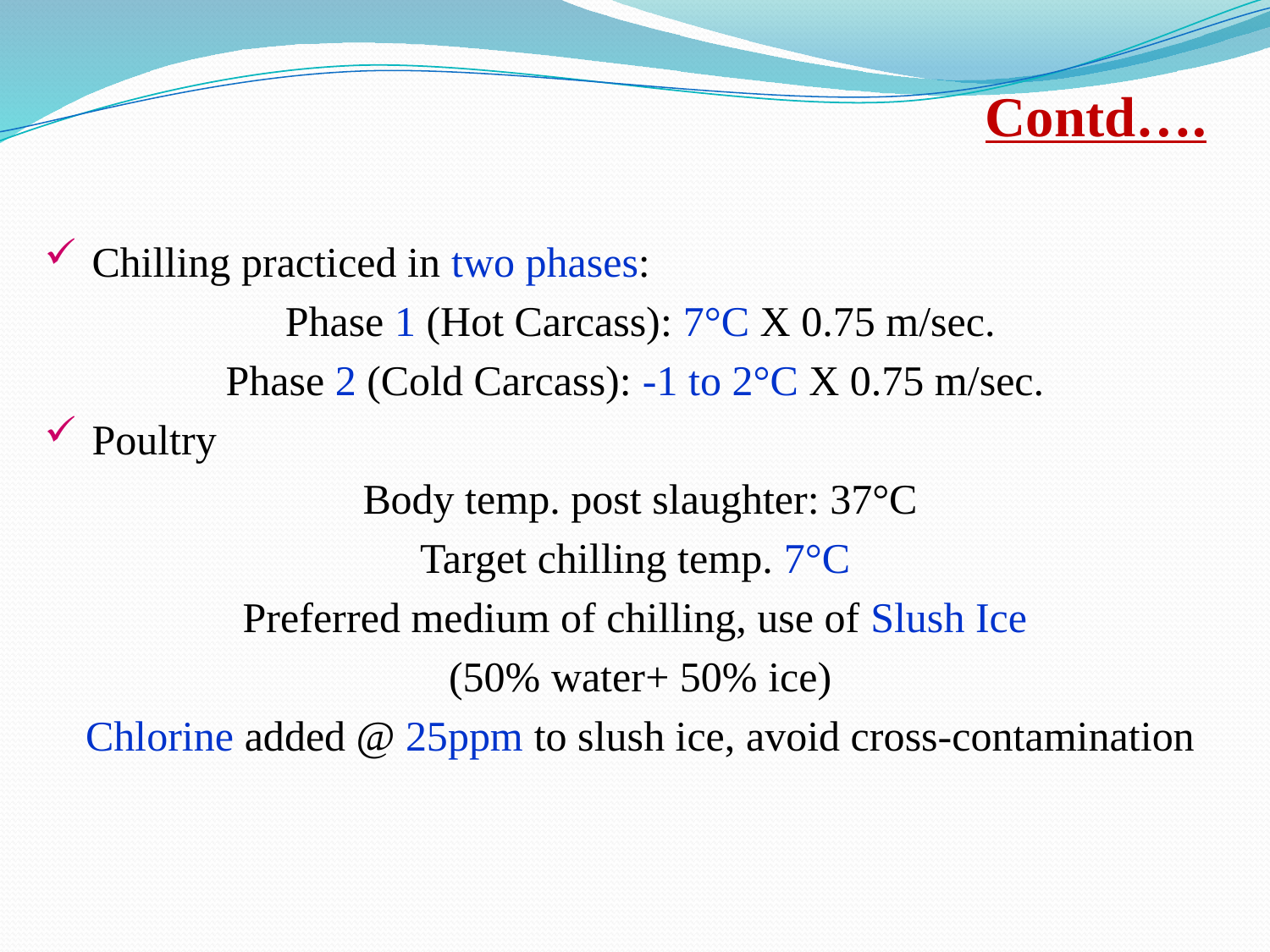

# Contd….

Chilling practiced in two phases:
Phase 1 (Hot Carcass): 7°C X 0.75 m/sec.
Phase 2 (Cold Carcass): -1 to 2°C X 0.75 m/sec.
Poultry
Body temp. post slaughter: 37°C
Target chilling temp. 7°C
Preferred medium of chilling, use of Slush Ice
(50% water+ 50% ice)
Chlorine added @ 25ppm to slush ice, avoid cross-contamination